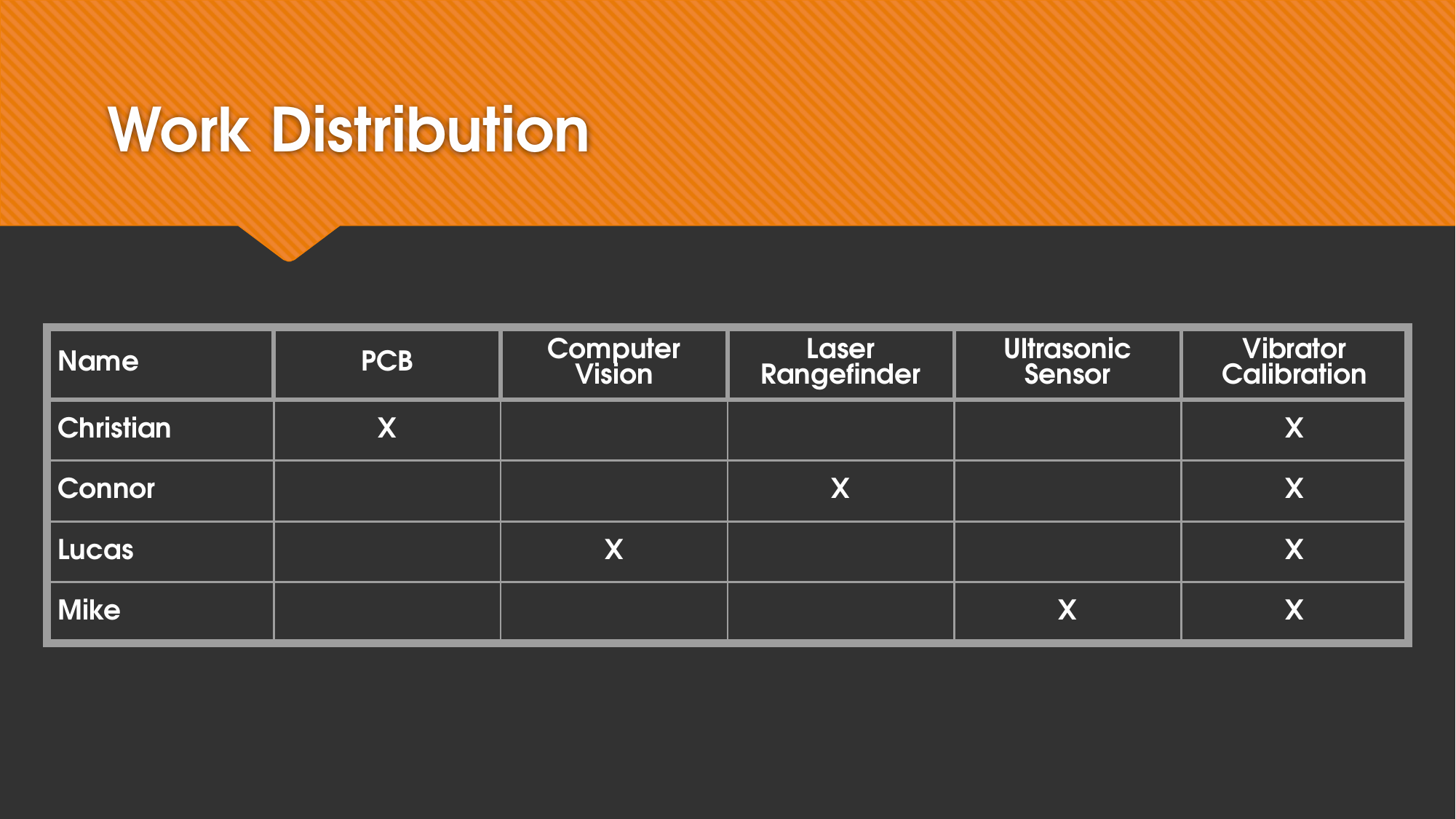

# Work Distribution
| Name | PCB | Computer Vision | Laser Rangefinder | Ultrasonic Sensor | Vibrator Calibration |
| --- | --- | --- | --- | --- | --- |
| Christian | X |  |  |  | X |
| Connor |  |  | X |  | X |
| Lucas |  | X |  |  | X |
| Mike |  |  |  | X | X |